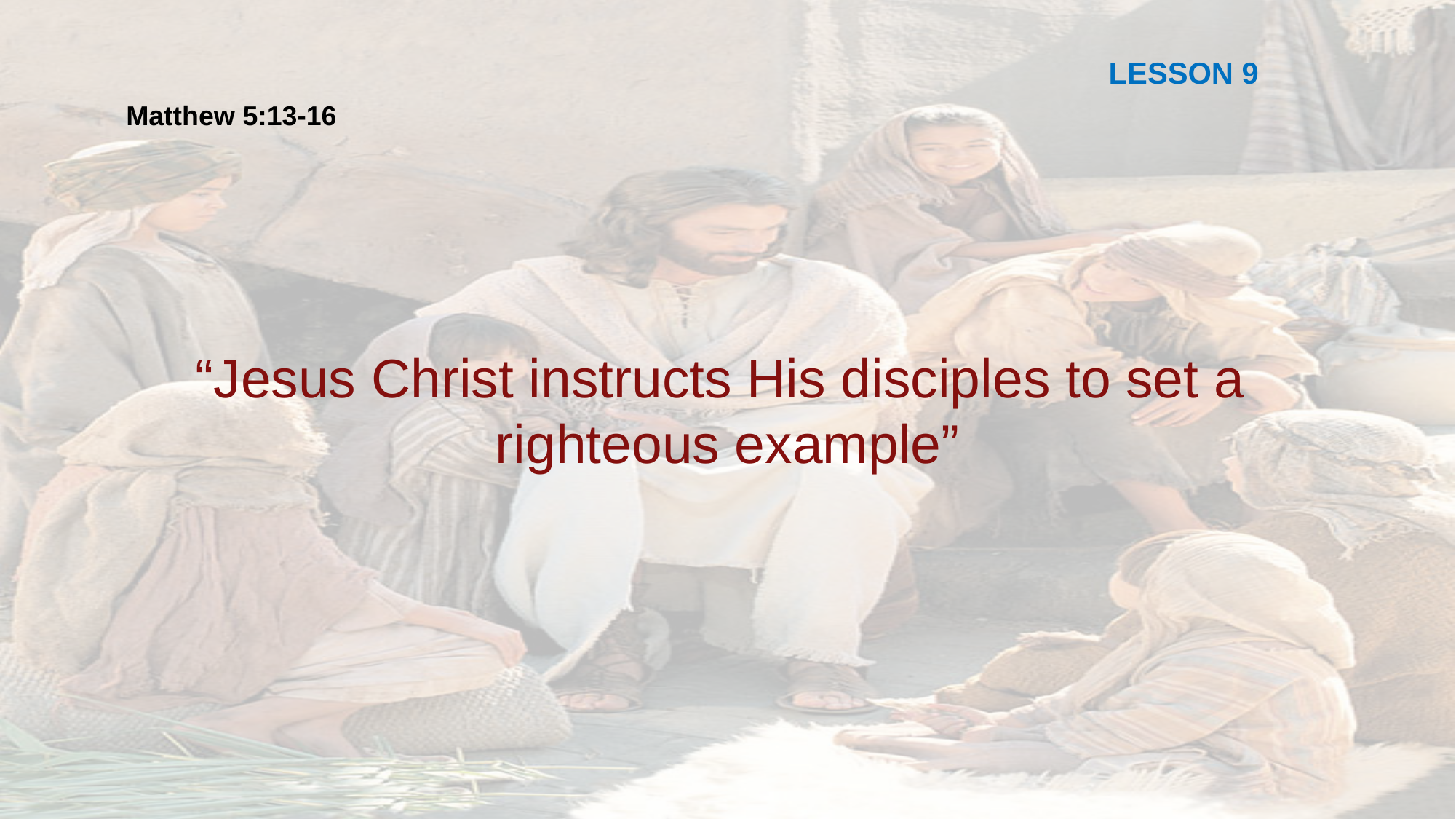

LESSON 9
Matthew 5:13-16
“Jesus Christ instructs His disciples to set a
righteous example”